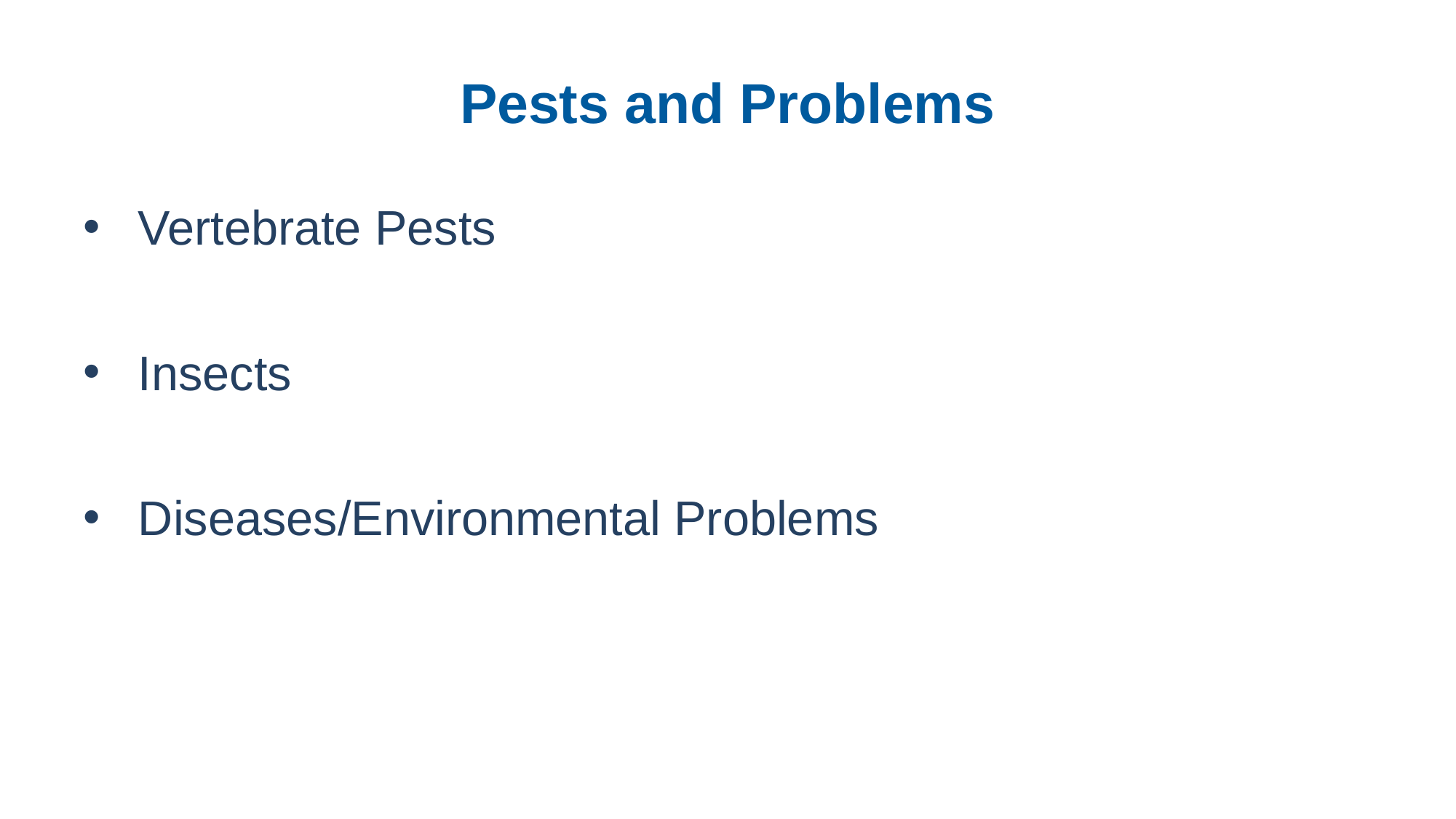

# Pests and Problems
Vertebrate Pests

Insects

Diseases/Environmental Problems